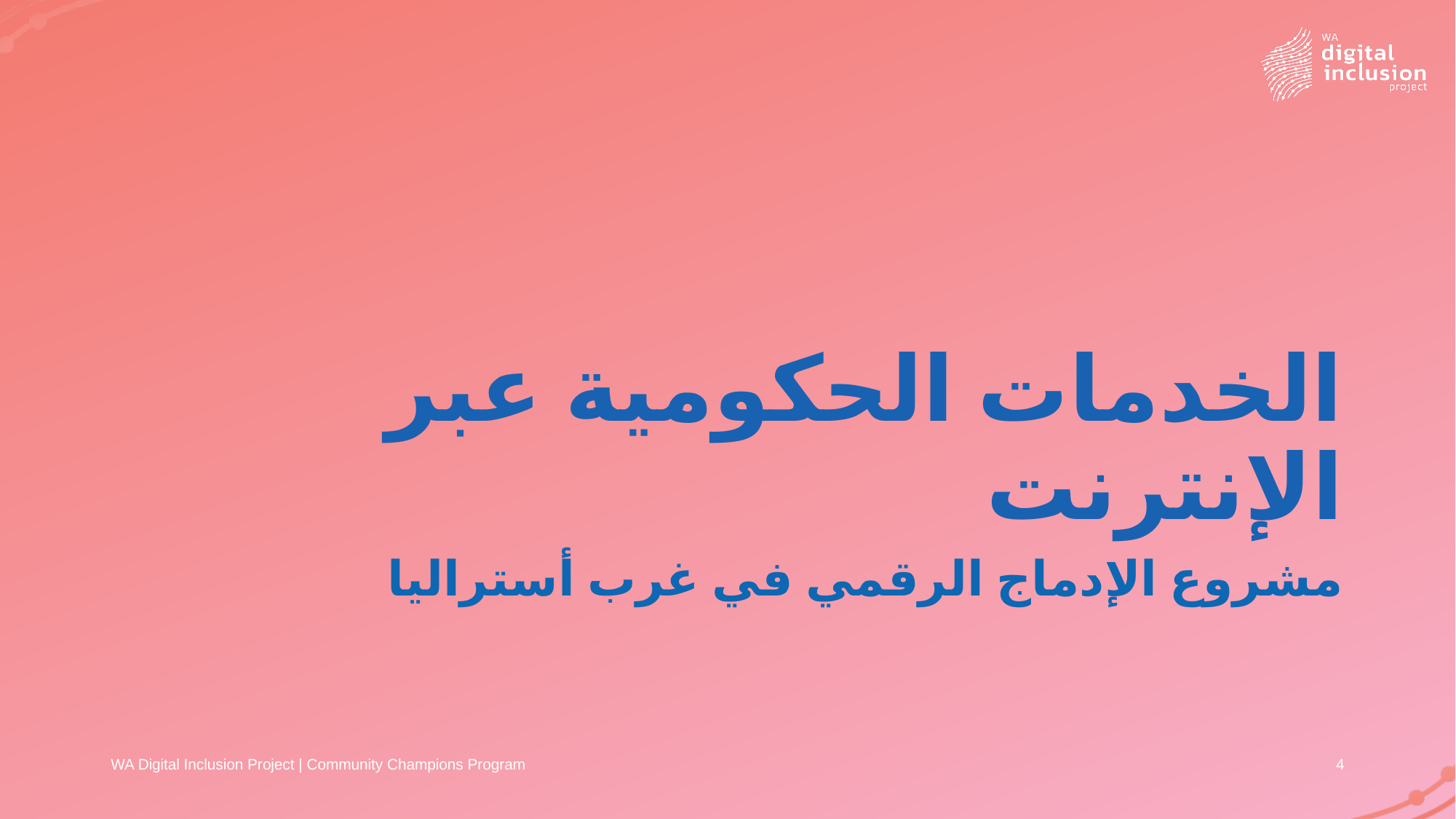

# الخدمات الحكومية عبر الإنترنت
مشروع الإدماج الرقمي في غرب أستراليا
WA Digital Inclusion Project | Community Champions Program
4